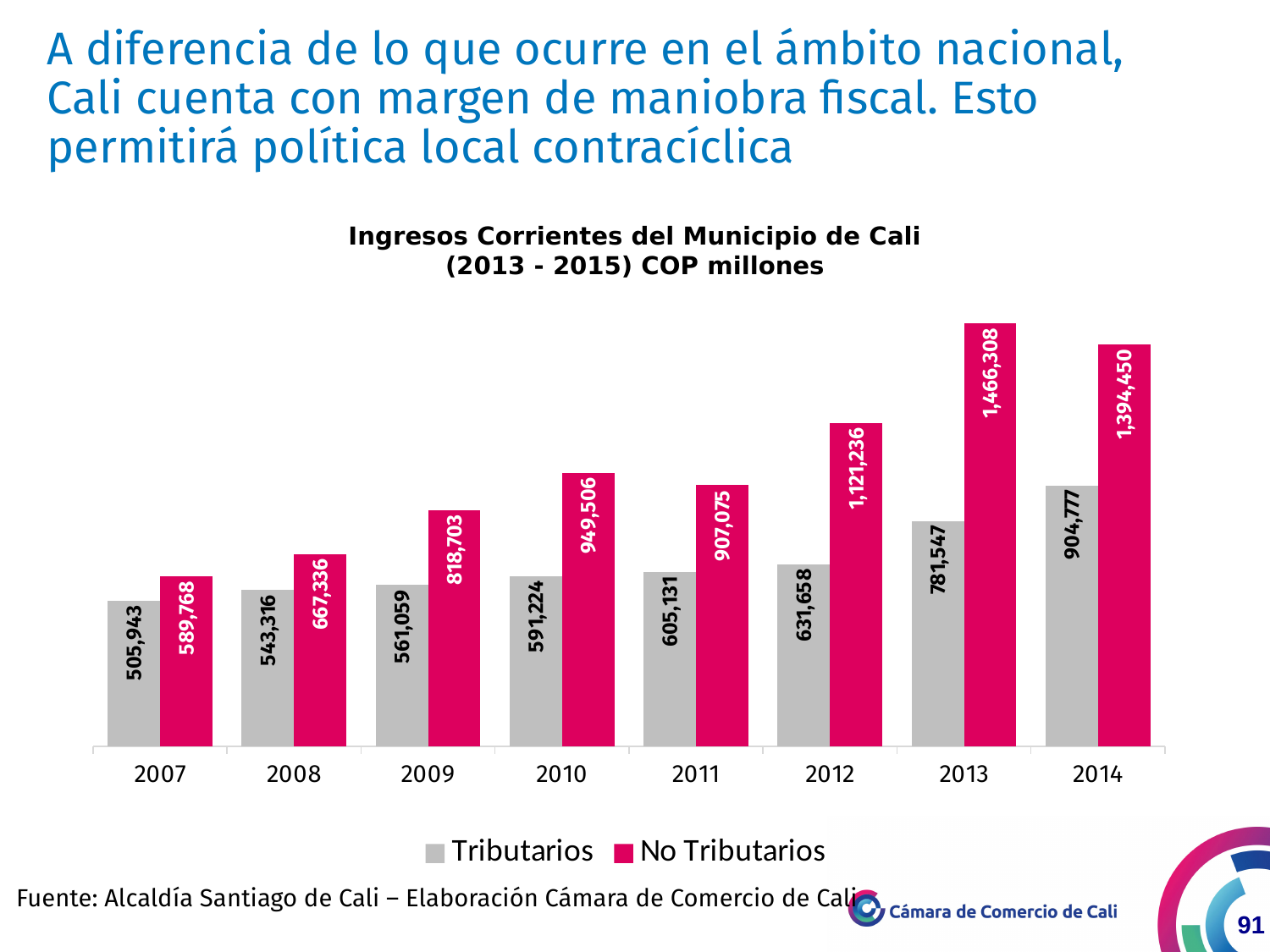

A diferencia de lo que ocurre en el ámbito nacional, Cali cuenta con margen de maniobra fiscal. Esto permitirá política local contracíclica
Ingresos Corrientes del Municipio de Cali
(2013 - 2015) COP millones

### Chart

| Category | Tributarios | No Tributarios |
|---|---|---|
| 2007 | 505943.0 | 589768.0 |
| 2008 | 543316.0 | 667336.0 |
| 2009 | 561059.0 | 818703.0 |
| 2010 | 591224.0 | 949506.0 |
| 2011 | 605131.0 | 907075.0 |
| 2012 | 631657.6798599997 | 1121236.061144 |
| 2013 | 781546.513006 | 1466308.446505 |
| 2014 | 904777.410499 | 1394450.180029 |
Fuente: Alcaldía Santiago de Cali – Elaboración Cámara de Comercio de Cali